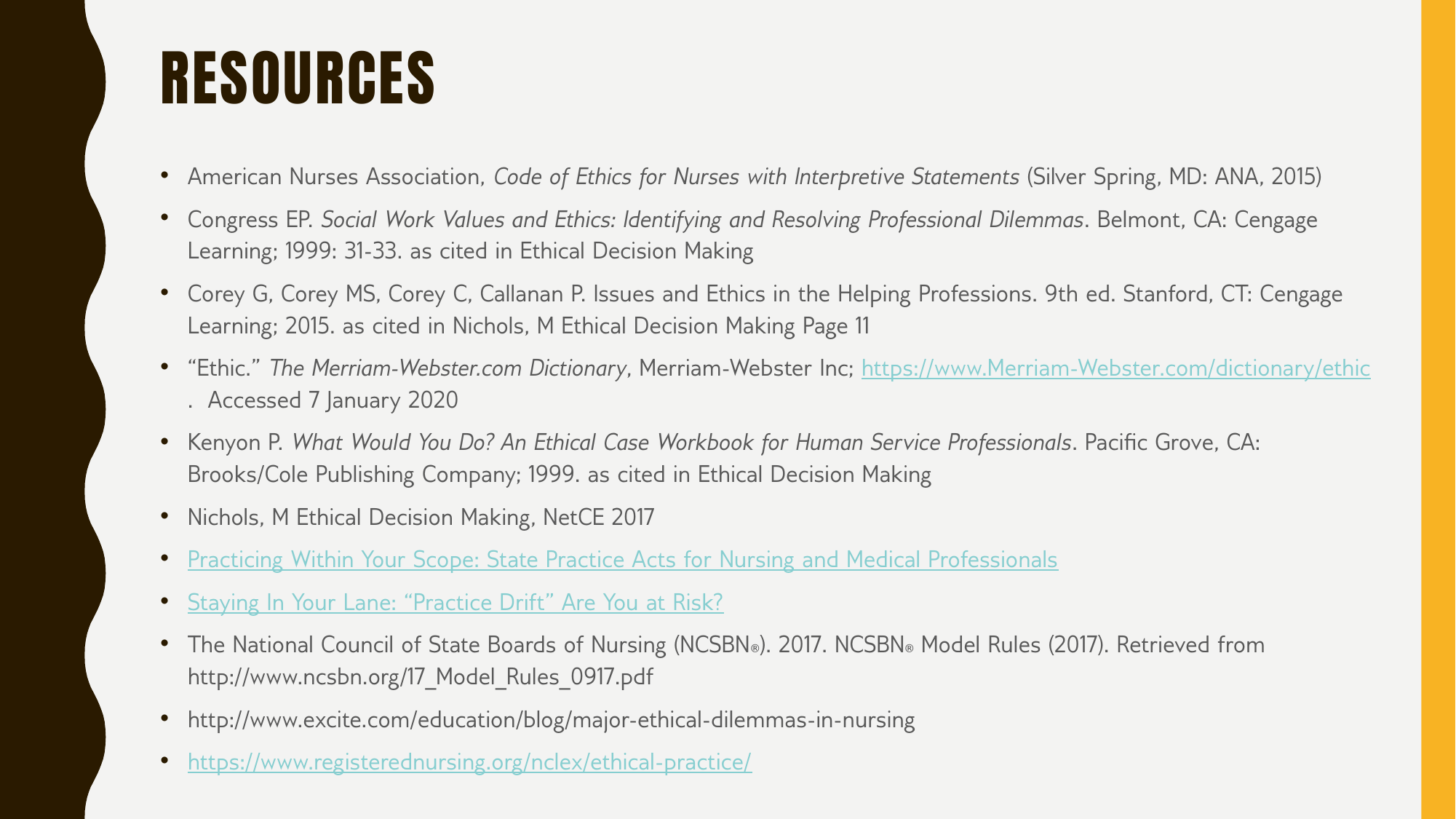

# Resources
American Nurses Association, Code of Ethics for Nurses with Interpretive Statements (Silver Spring, MD: ANA, 2015)
Congress EP. Social Work Values and Ethics: Identifying and Resolving Professional Dilemmas. Belmont, CA: Cengage Learning; 1999: 31-33. as cited in Ethical Decision Making
Corey G, Corey MS, Corey C, Callanan P. Issues and Ethics in the Helping Professions. 9th ed. Stanford, CT: Cengage Learning; 2015. as cited in Nichols, M Ethical Decision Making Page 11
“Ethic.” The Merriam-Webster.com Dictionary, Merriam-Webster Inc; https://www.Merriam-Webster.com/dictionary/ethic.  Accessed 7 January 2020
Kenyon P. What Would You Do? An Ethical Case Workbook for Human Service Professionals. Pacific Grove, CA: Brooks/Cole Publishing Company; 1999. as cited in Ethical Decision Making
Nichols, M Ethical Decision Making, NetCE 2017
Practicing Within Your Scope: State Practice Acts for Nursing and Medical Professionals
Staying In Your Lane: “Practice Drift” Are You at Risk?
The National Council of State Boards of Nursing (NCSBN®). 2017. NCSBN® Model Rules (2017). Retrieved from http://www.ncsbn.org/17_Model_Rules_0917.pdf
http://www.excite.com/education/blog/major-ethical-dilemmas-in-nursing
https://www.registerednursing.org/nclex/ethical-practice/